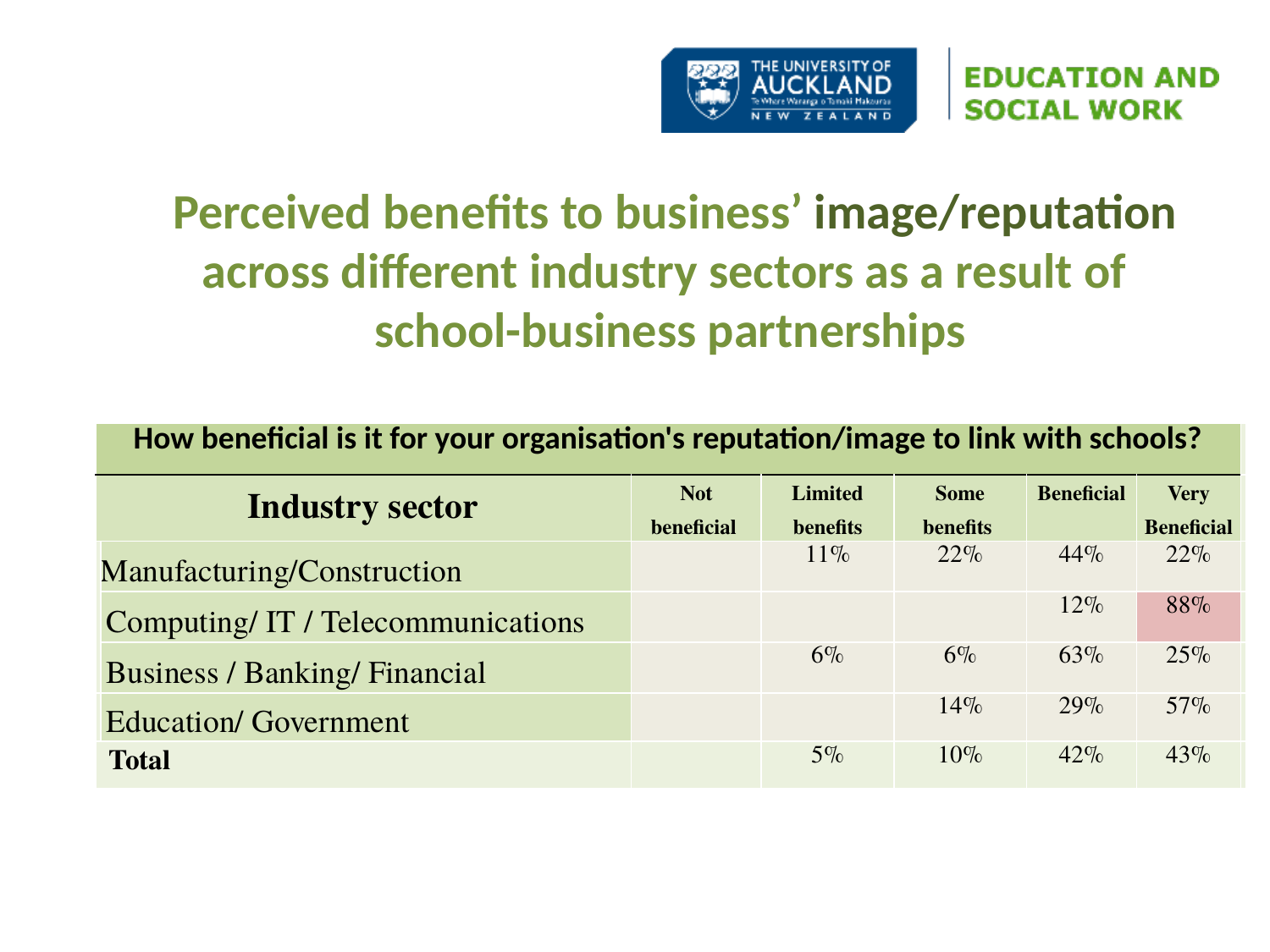

Perceived benefits to business’ image/reputation across different industry sectors as a result of
school-business partnerships
| How beneficial is it for your organisation's reputation/image to link with schools? |  |  |  |  |  |  |  |
| --- | --- | --- | --- | --- | --- | --- | --- |
| Industry sector |  | Not beneficial | Limited benefits | Some benefits | Beneficial | Very Beneficial |  |
|  | Manufacturing/Construction |  | 11% | 22% | 44% | 22% |  |
|  | Computing/ IT / Telecommunications |  |  |  | 12% | 88% |  |
|  | Business / Banking/ Financial |  | 6% | 6% | 63% | 25% |  |
|  | Education/ Government |  |  | 14% | 29% | 57% |  |
| Total |  |  | 5% | 10% | 42% | 43% |  |